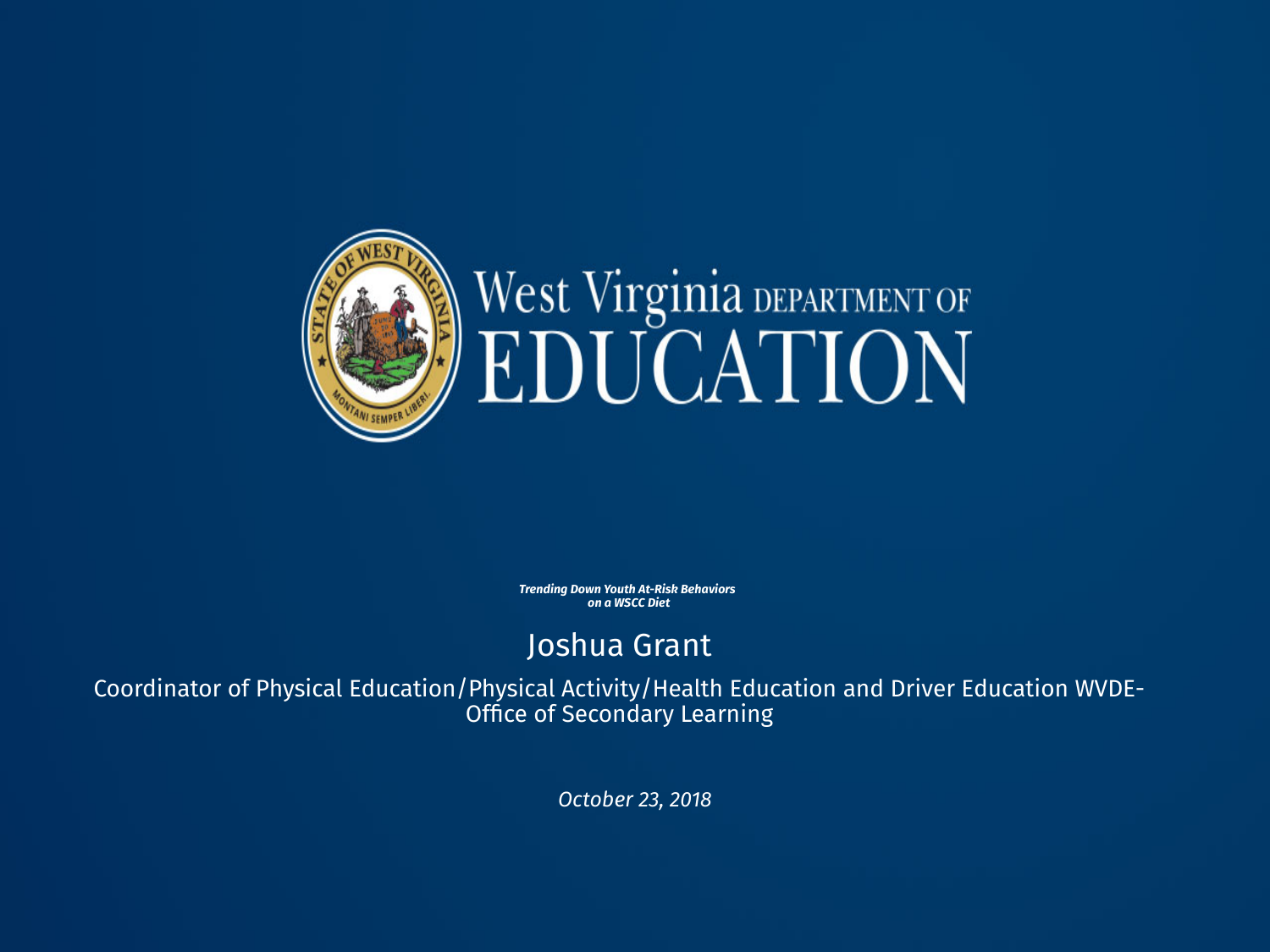

# Trending Down Youth At-Risk Behaviors on a WSCC Diet
Joshua Grant
Coordinator of Physical Education/Physical Activity/Health Education and Driver Education WVDE-Office of Secondary Learning
October 23, 2018